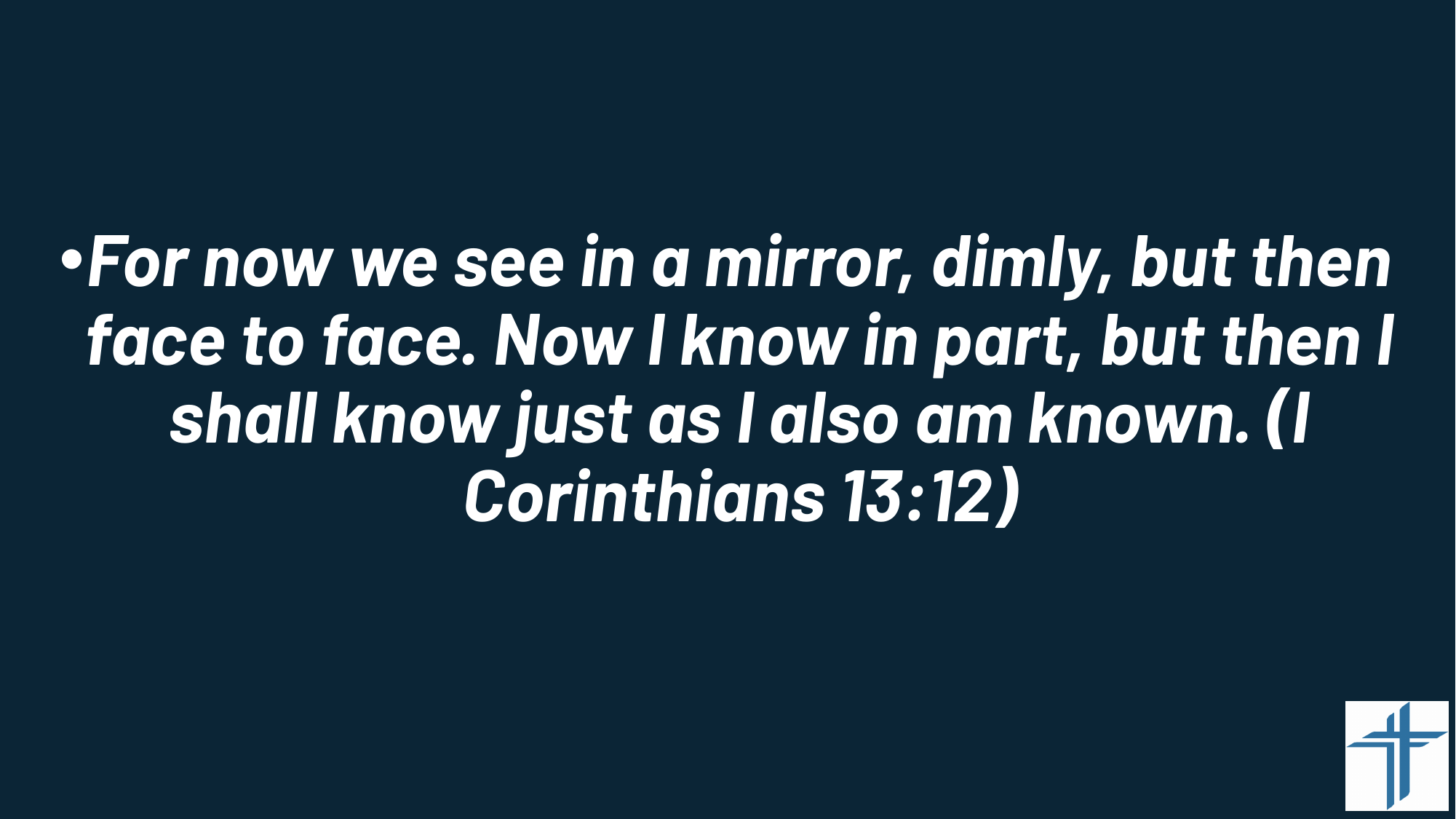

#
For now we see in a mirror, dimly, but then face to face. Now I know in part, but then I shall know just as I also am known. (I Corinthians 13:12)